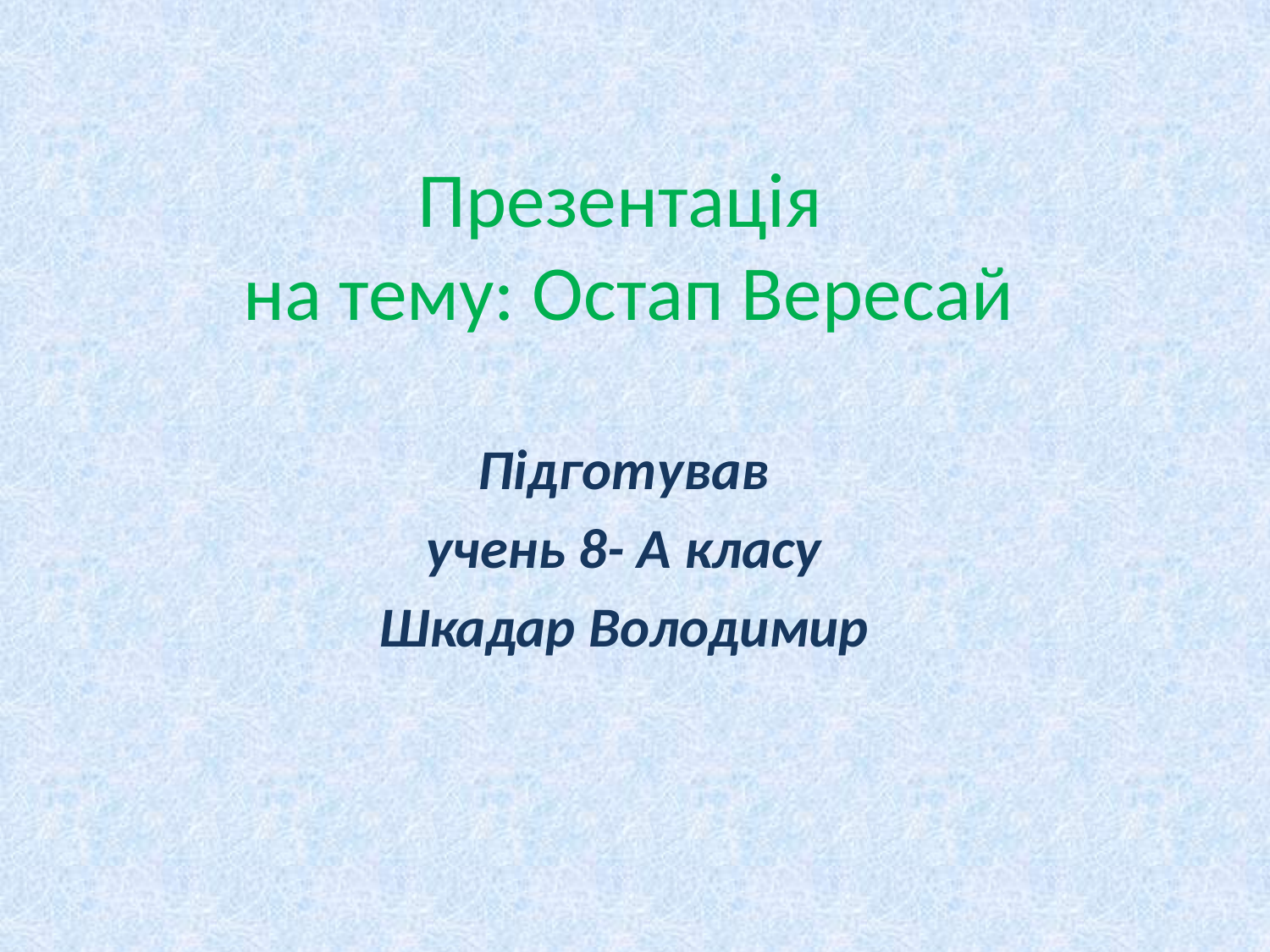

# Презентація на тему: Остап Вересай
Підготував
учень 8- А класу
Шкадар Володимир